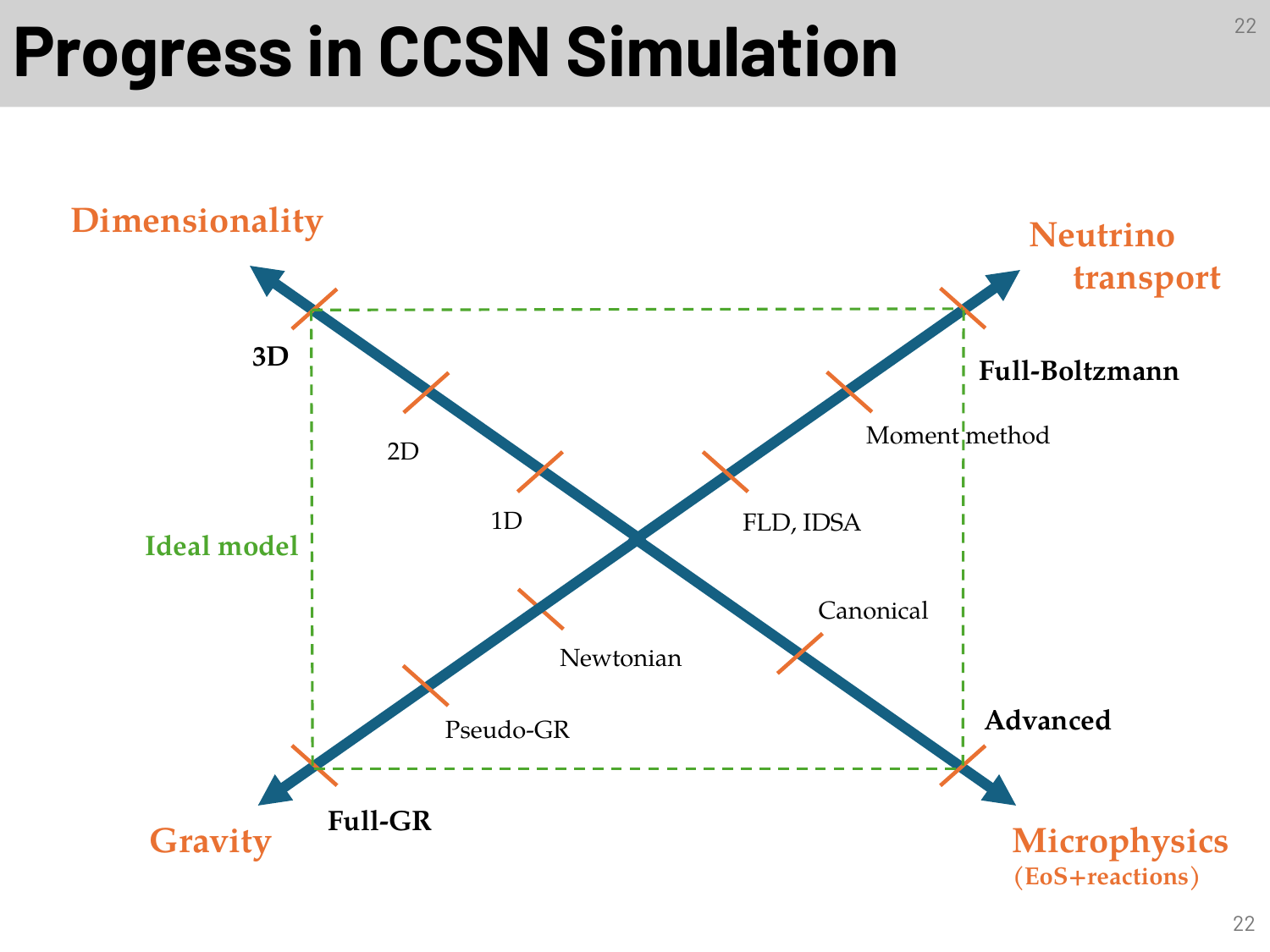

# Progress in CCSN Simulation
22
Dimensionality
Neutrino
     transport
3D
Full-Boltzmann
Moment method
2D
1D
FLD, IDSA
Ideal model
Canonical
Newtonian
Advanced
Pseudo-GR
Full-GR
Gravity
Microphysics
(EoS+reactions)
22